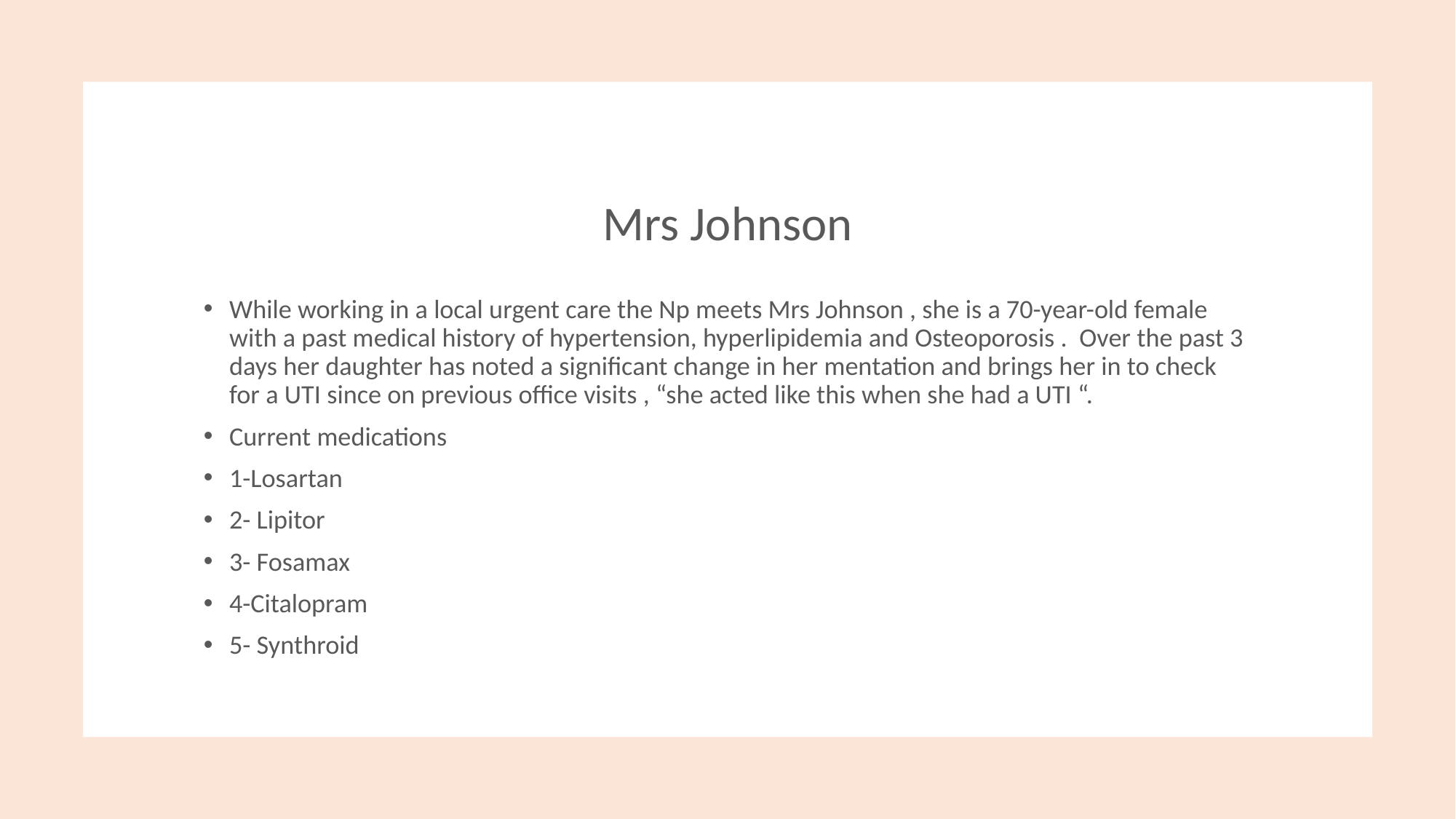

# Mrs Johnson
While working in a local urgent care the Np meets Mrs Johnson , she is a 70-year-old female with a past medical history of hypertension, hyperlipidemia and Osteoporosis .  Over the past 3 days her daughter has noted a significant change in her mentation and brings her in to check for a UTI since on previous office visits , “she acted like this when she had a UTI “.
Current medications
1-Losartan
2- Lipitor
3- Fosamax
4-Citalopram
5- Synthroid